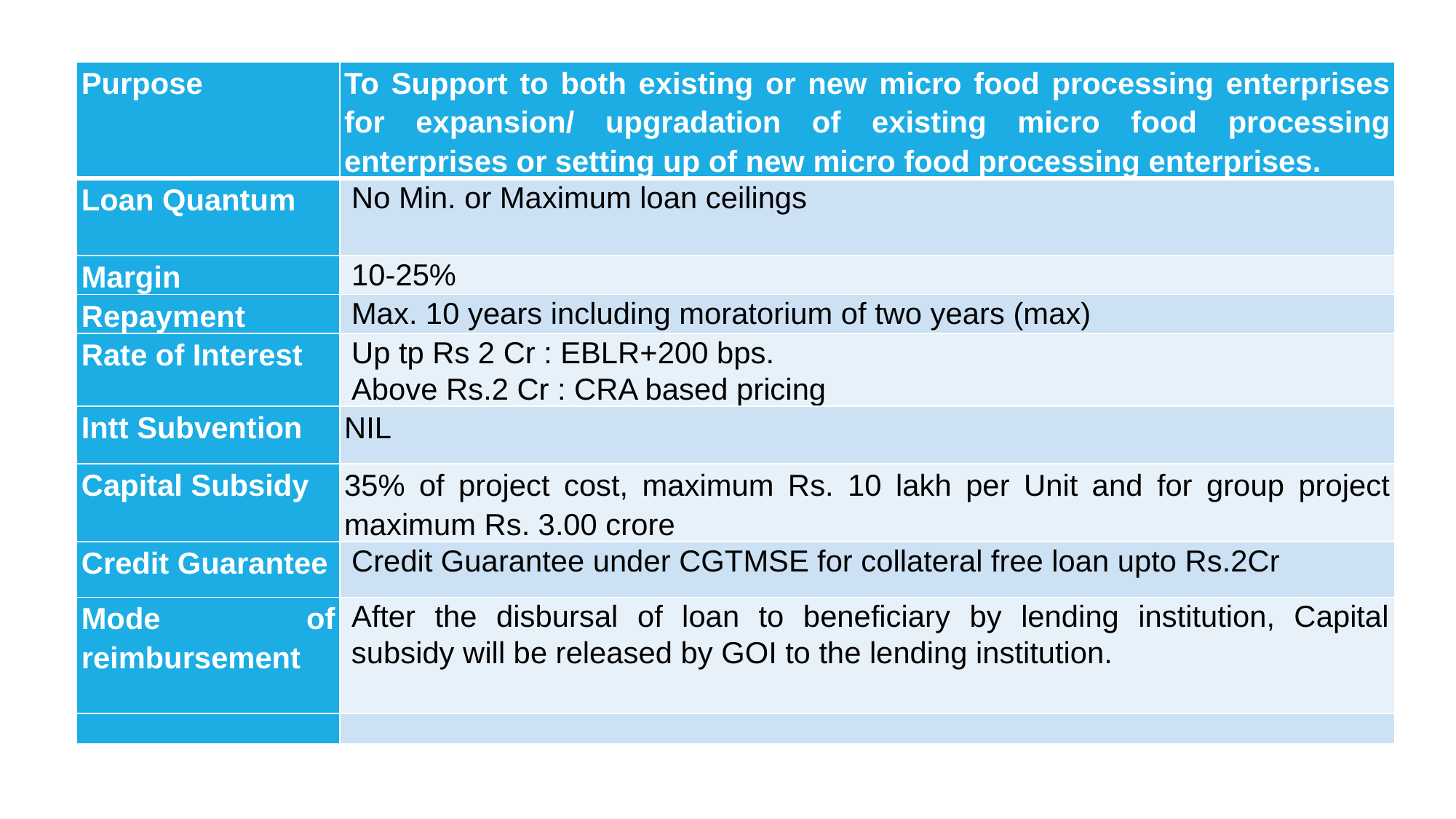

| Purpose | To Support to both existing or new micro food processing enterprises for expansion/ upgradation of existing micro food processing enterprises or setting up of new micro food processing enterprises. |
| --- | --- |
| Loan Quantum | No Min. or Maximum loan ceilings |
| Margin | 10-25% |
| Repayment | Max. 10 years including moratorium of two years (max) |
| Rate of Interest | Up tp Rs 2 Cr : EBLR+200 bps. Above Rs.2 Cr : CRA based pricing |
| Intt Subvention | NIL |
| Capital Subsidy | 35% of project cost, maximum Rs. 10 lakh per Unit and for group project maximum Rs. 3.00 crore |
| Credit Guarantee | Credit Guarantee under CGTMSE for collateral free loan upto Rs.2Cr |
| Mode of reimbursement | After the disbursal of loan to beneficiary by lending institution, Capital subsidy will be released by GOI to the lending institution. |
|  |  |